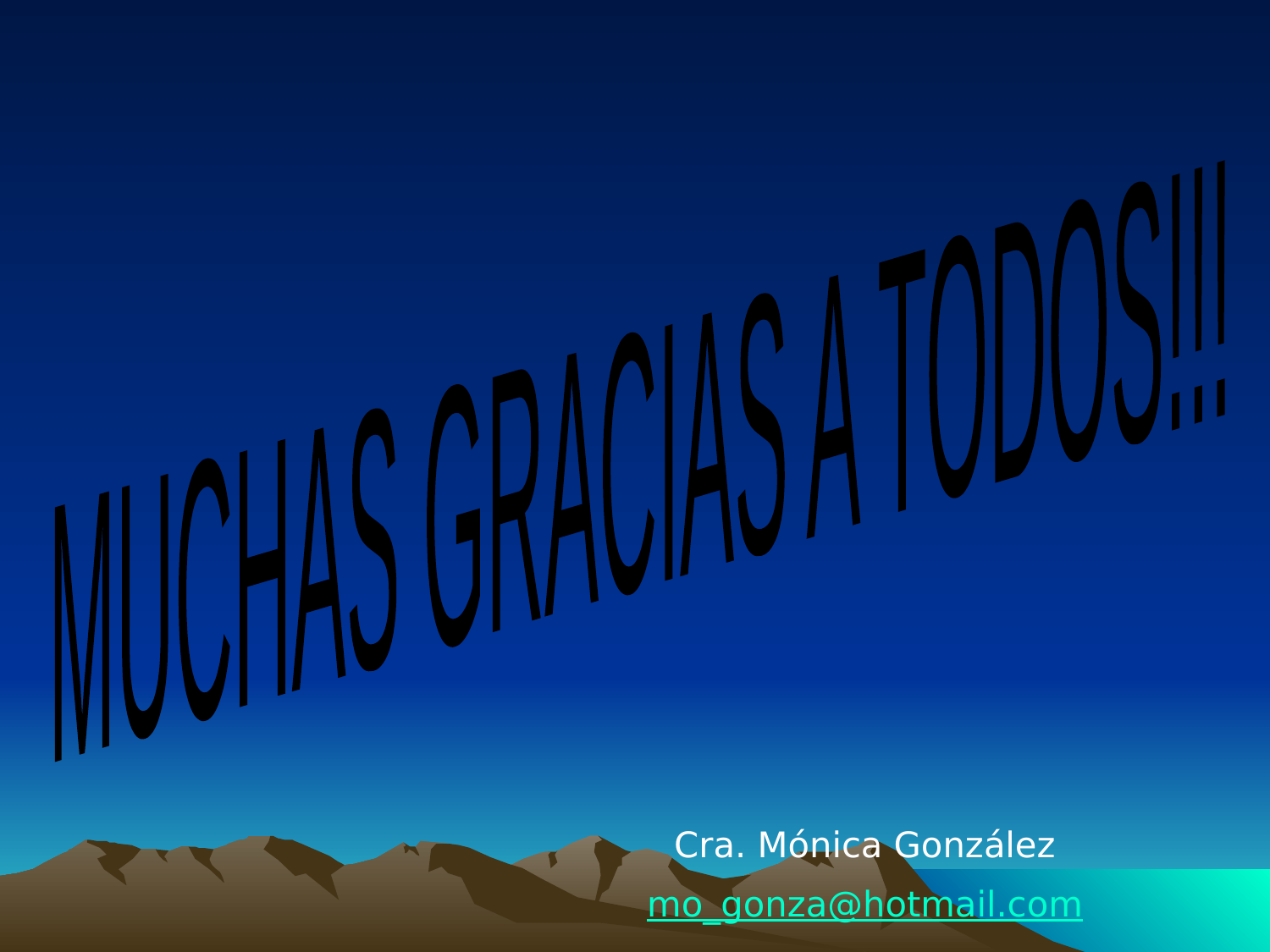

MUCHAS GRACIAS A TODOS!!!
Cra. Mónica González
mo_gonza@hotmail.com